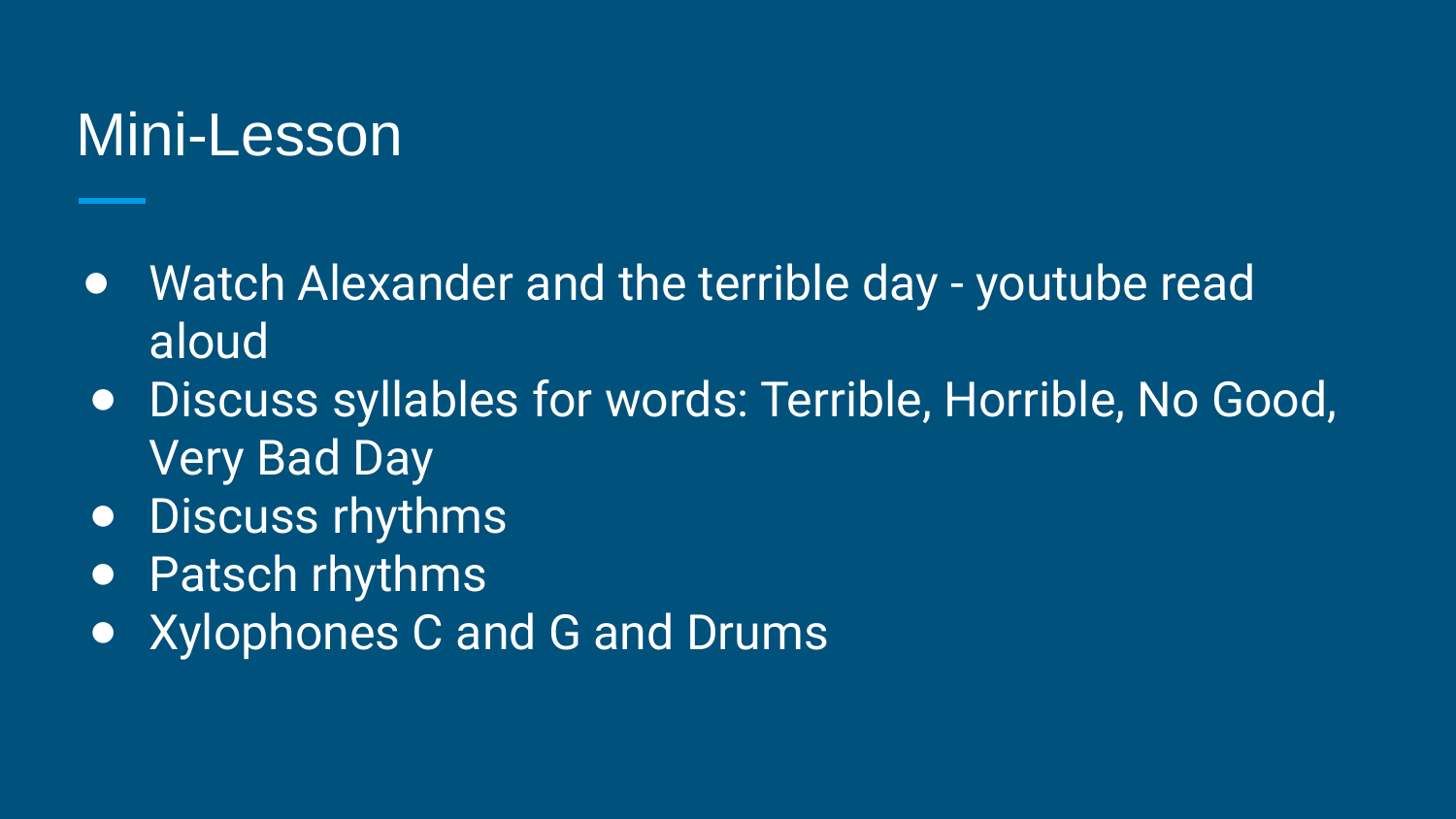

# Mini-Lesson
Watch Alexander and the terrible day - youtube read aloud
Discuss syllables for words: Terrible, Horrible, No Good, Very Bad Day
Discuss rhythms
Patsch rhythms
Xylophones C and G and Drums